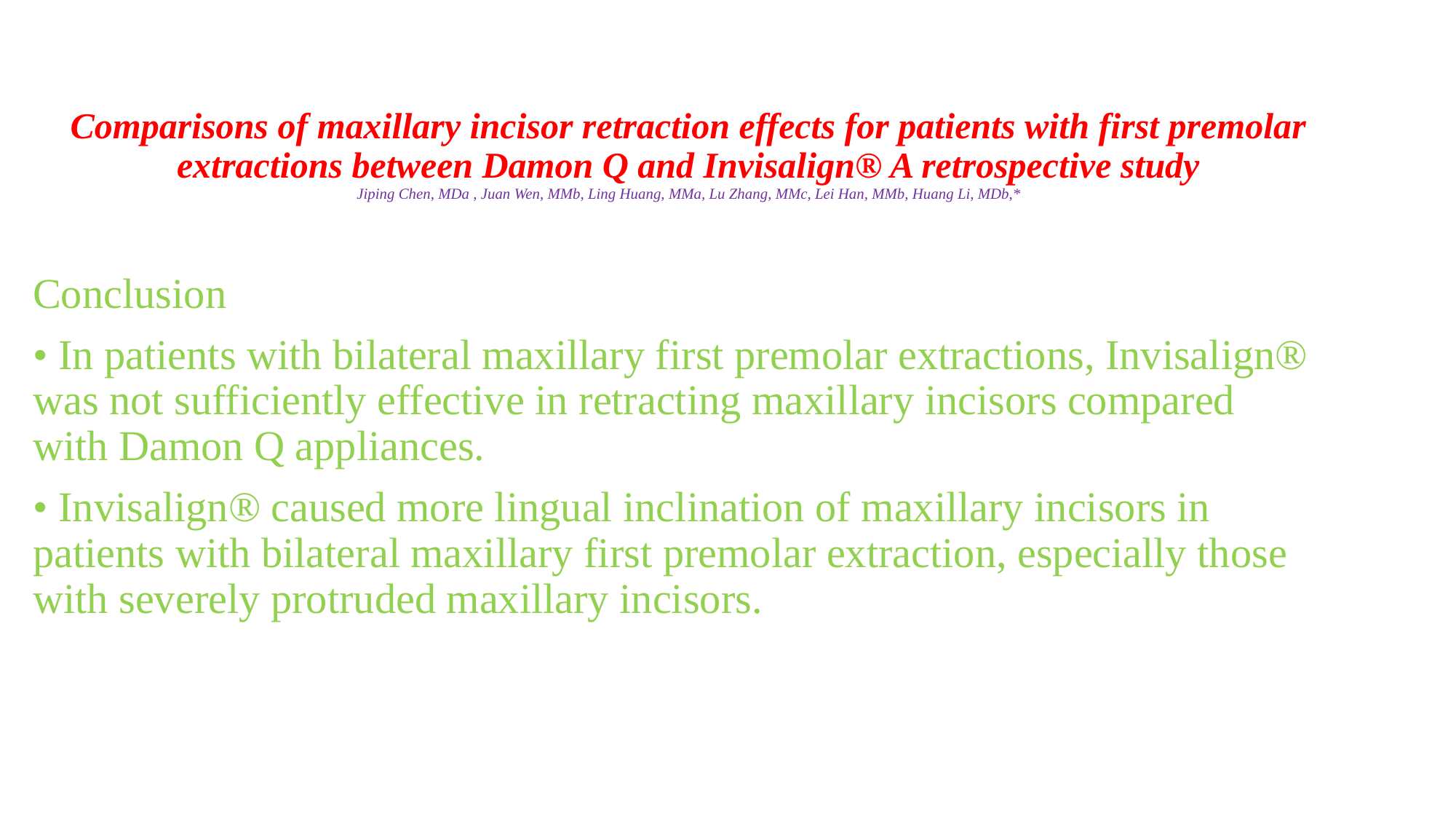

# Comparisons of maxillary incisor retraction effects for patients with first premolar extractions between Damon Q and Invisalign® A retrospective study Jiping Chen, MDa , Juan Wen, MMb, Ling Huang, MMa, Lu Zhang, MMc, Lei Han, MMb, Huang Li, MDb,*
Conclusion
• In patients with bilateral maxillary first premolar extractions, Invisalign® was not sufficiently effective in retracting maxillary incisors compared with Damon Q appliances.
• Invisalign® caused more lingual inclination of maxillary incisors in patients with bilateral maxillary first premolar extraction, especially those with severely protruded maxillary incisors.